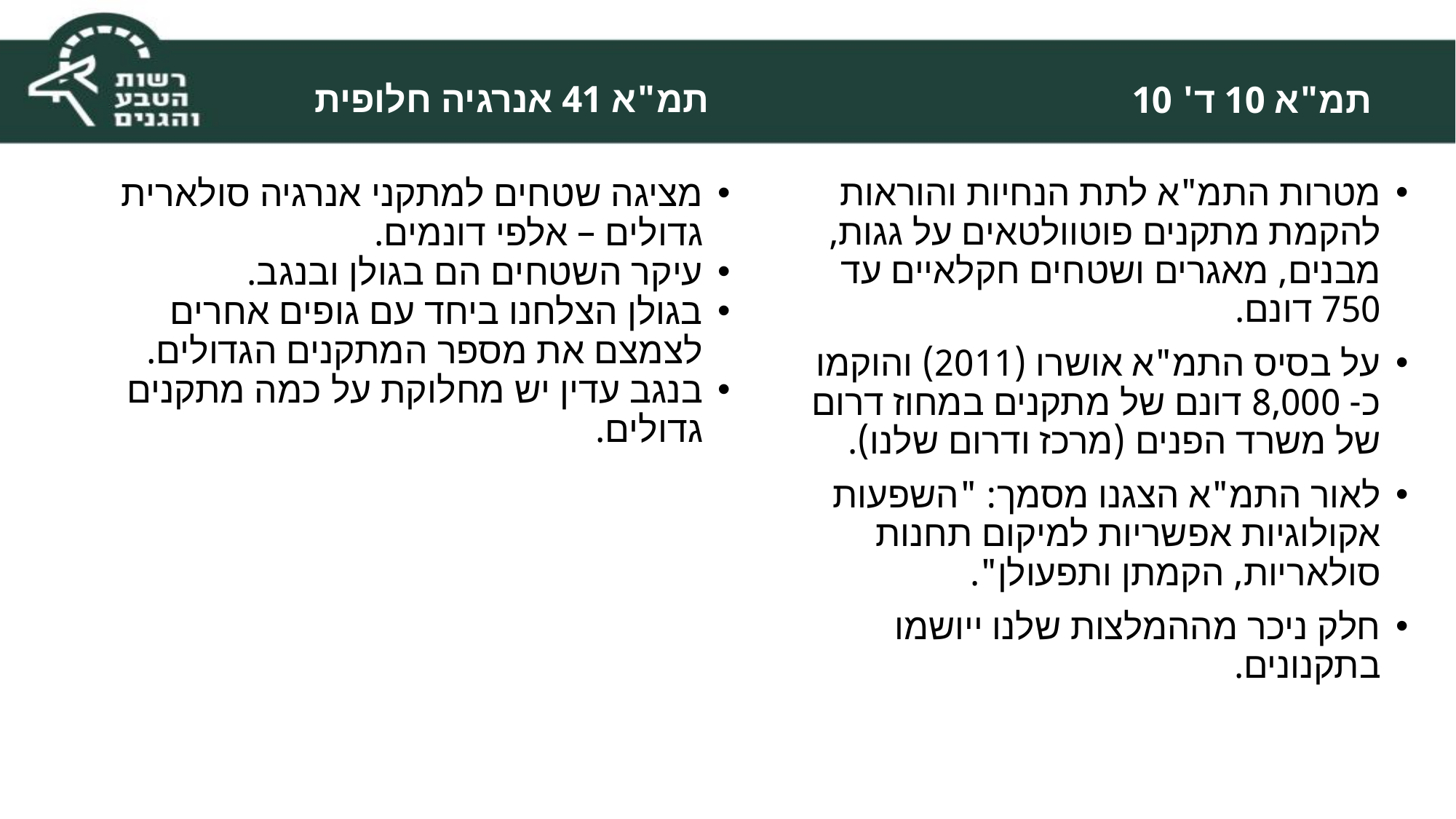

תמ"א 41 אנרגיה חלופית
# תמ"א 10 ד' 10
מטרות התמ"א לתת הנחיות והוראות להקמת מתקנים פוטוולטאים על גגות, מבנים, מאגרים ושטחים חקלאיים עד 750 דונם.
על בסיס התמ"א אושרו (2011) והוקמו כ- 8,000 דונם של מתקנים במחוז דרום של משרד הפנים (מרכז ודרום שלנו).
לאור התמ"א הצגנו מסמך: "השפעות אקולוגיות אפשריות למיקום תחנות סולאריות, הקמתן ותפעולן".
חלק ניכר מההמלצות שלנו ייושמו בתקנונים.

מציגה שטחים למתקני אנרגיה סולארית גדולים – אלפי דונמים.
עיקר השטחים הם בגולן ובנגב.
בגולן הצלחנו ביחד עם גופים אחרים לצמצם את מספר המתקנים הגדולים.
בנגב עדין יש מחלוקת על כמה מתקנים גדולים.
הפסקת פעילות סרק של טורבינות בשעות הלילה
הנצת (feathering) להבי הטורבינה תוך שינוי זווית ההתקפה של הלהבים.
העלאת מהירות הסף (cut-in speed) לתחילת פעולת הטורבינות.
הפעלת משטר קפדני בתנאי אקלים של רוח חלשה וטמפרטורות גבוהות.